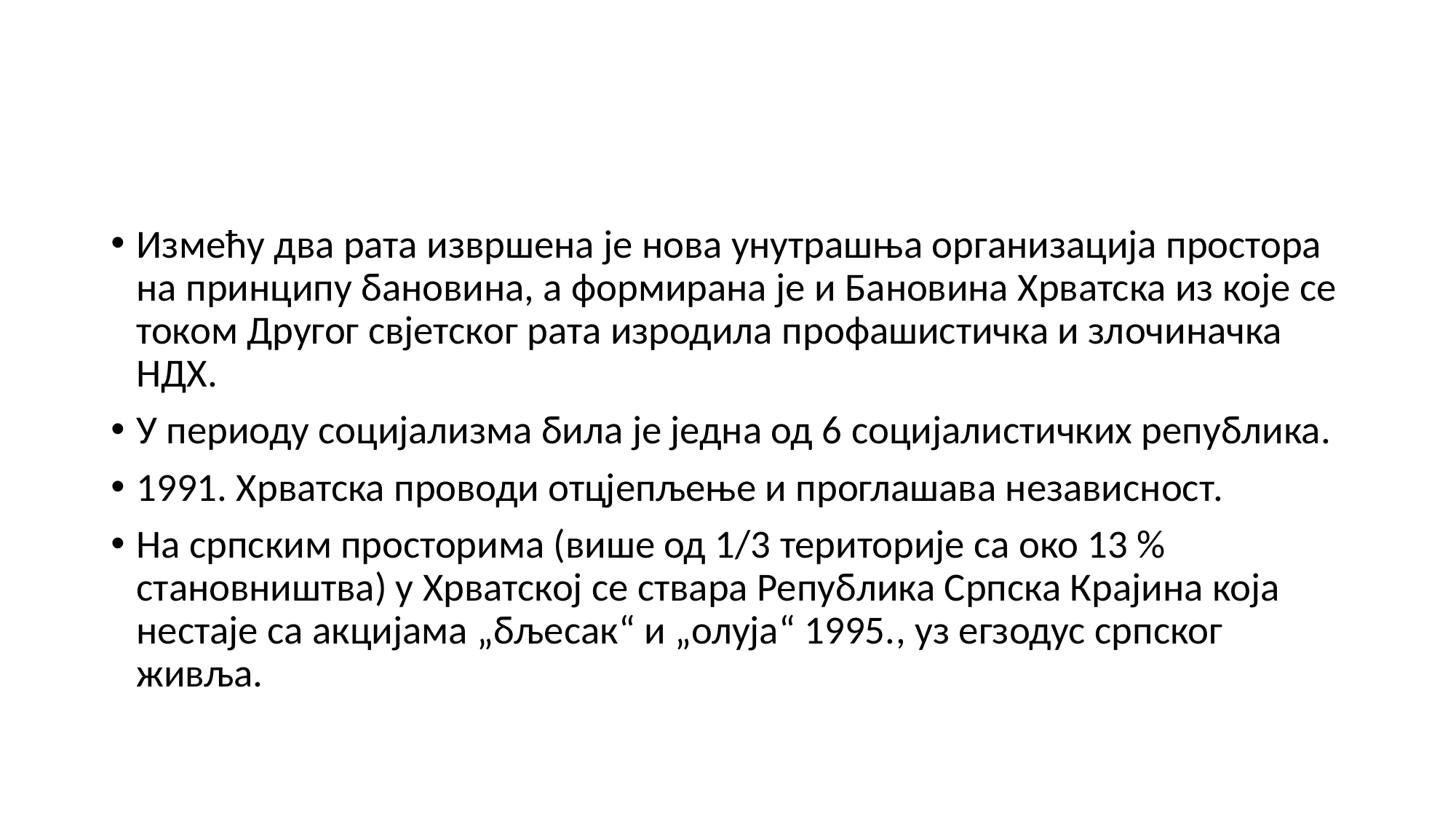

#
Измећу два рата извршена је нова унутрашња организација простора на принципу бановина, а формирана је и Бановина Хрватска из које се током Другог свјетског рата изродила профашистичка и злочиначка НДХ.
У периоду социјализма била је једна од 6 социјалистичких република.
1991. Хрватска проводи отцјепљење и проглашава независност.
На српским просторима (више од 1/3 територије са око 13 % становништва) у Хрватској се ствара Република Српска Крајина која нестаје са акцијама „бљесак“ и „олуја“ 1995., уз егзодус српског живља.